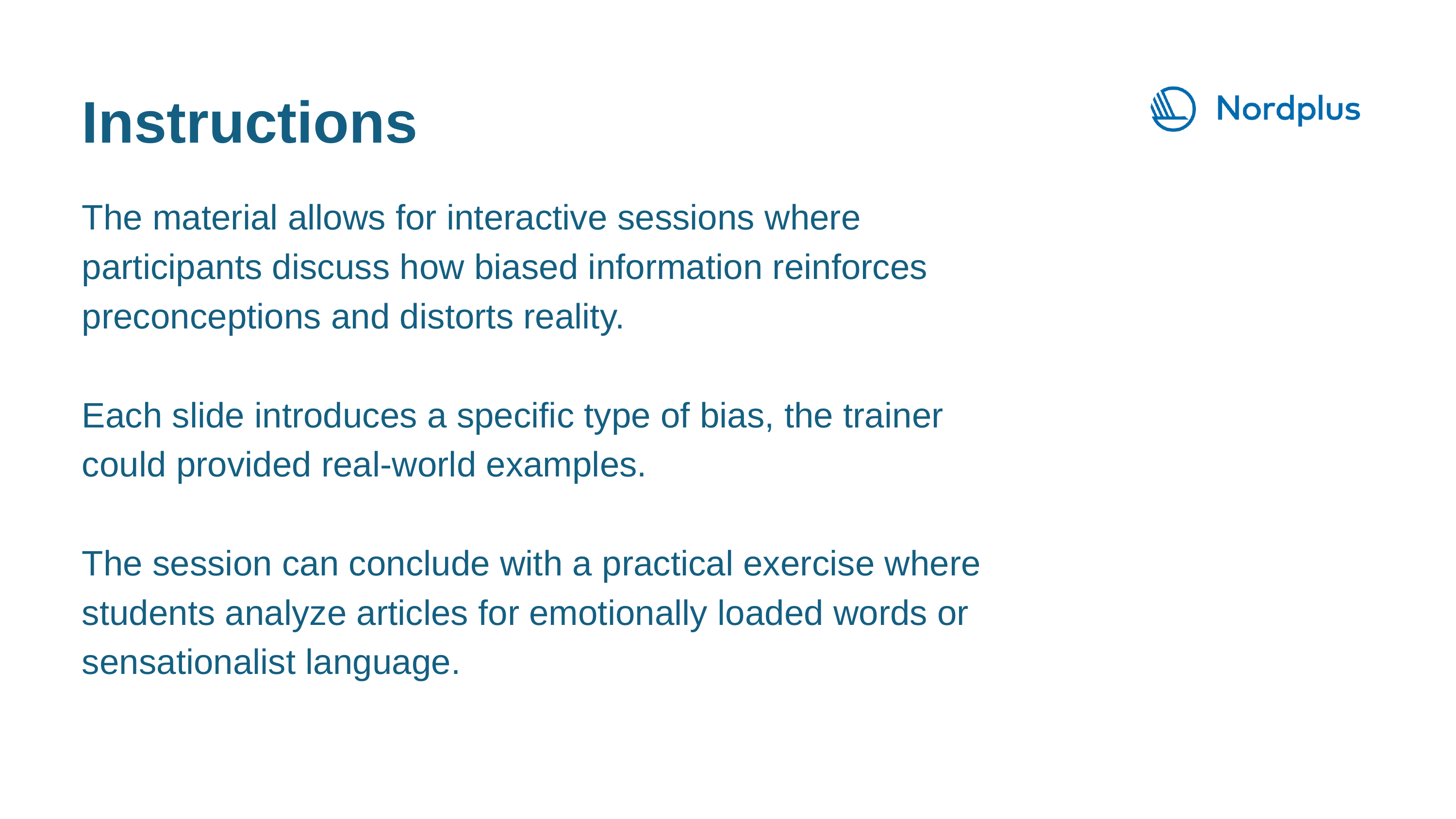

Instructions

The material allows for interactive sessions where participants discuss how biased information reinforces preconceptions and distorts reality.

Each slide introduces a specific type of bias, the trainer could provided real-world examples.

The session can conclude with a practical exercise where students analyze articles for emotionally loaded words or sensationalist language.